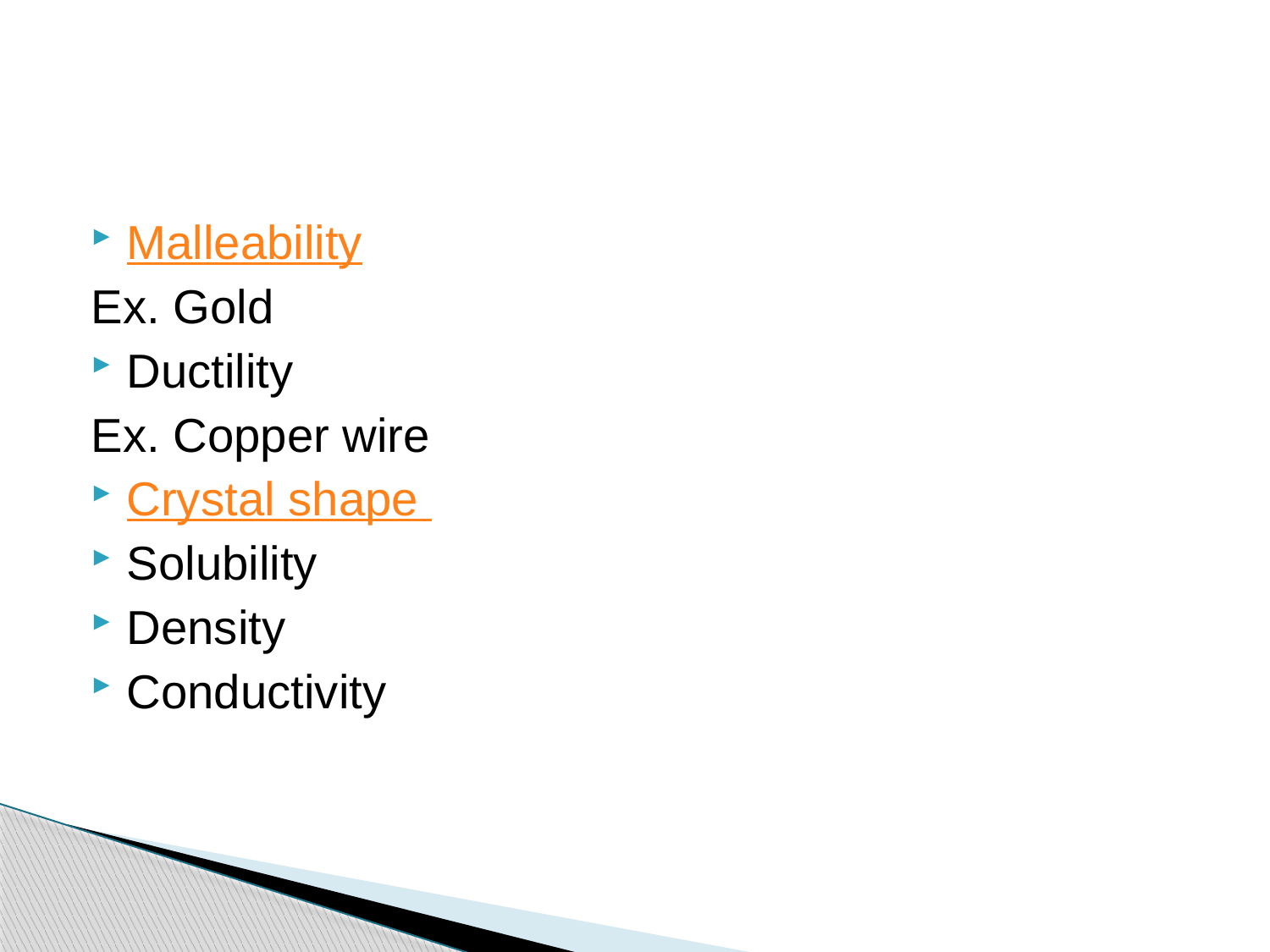

#
Malleability
Ex. Gold
Ductility
Ex. Copper wire
Crystal shape
Solubility
Density
Conductivity